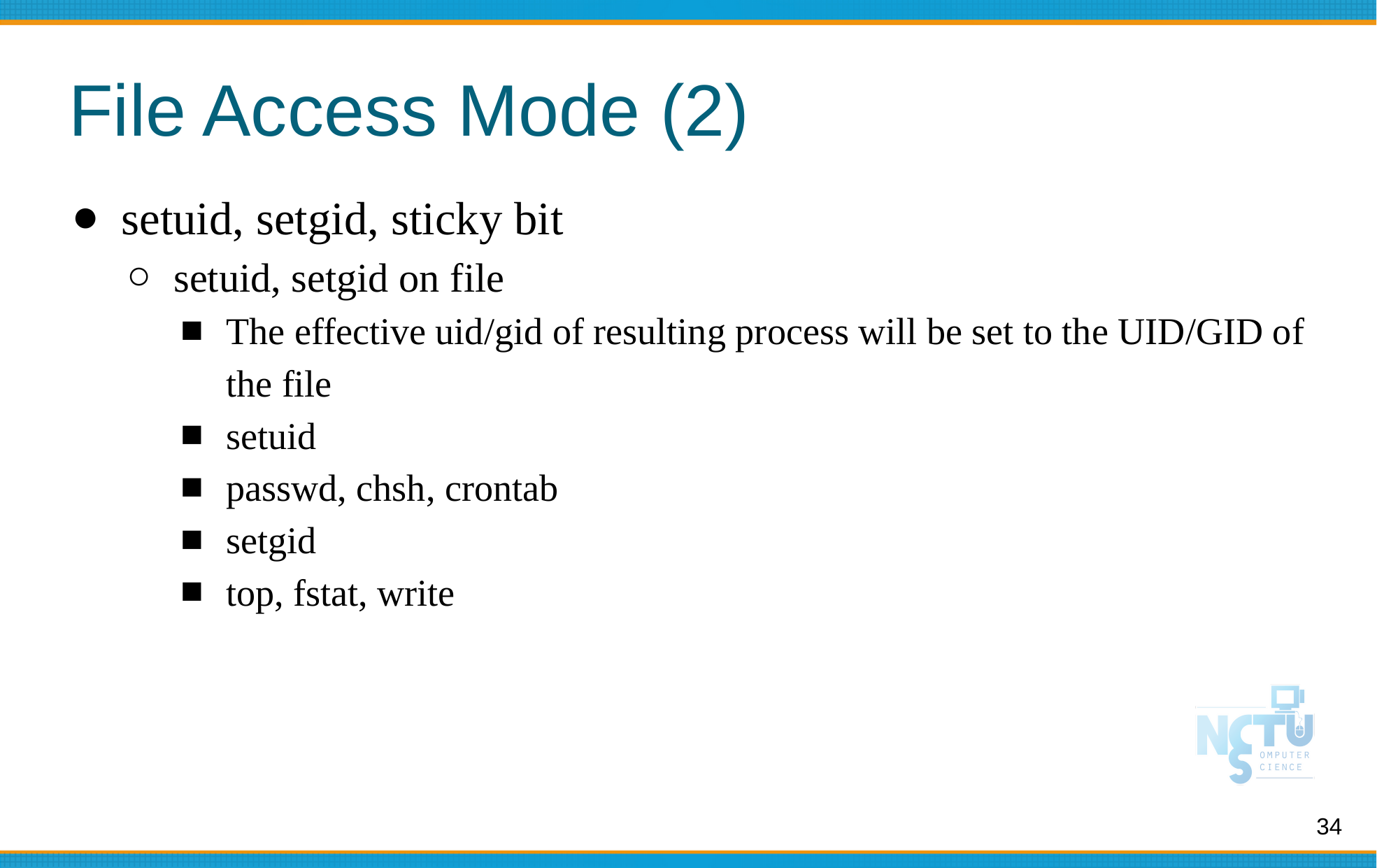

# File Access Mode (2)
setuid, setgid, sticky bit
setuid, setgid on file
The effective uid/gid of resulting process will be set to the UID/GID of the file
setuid
passwd, chsh, crontab
setgid
top, fstat, write

34